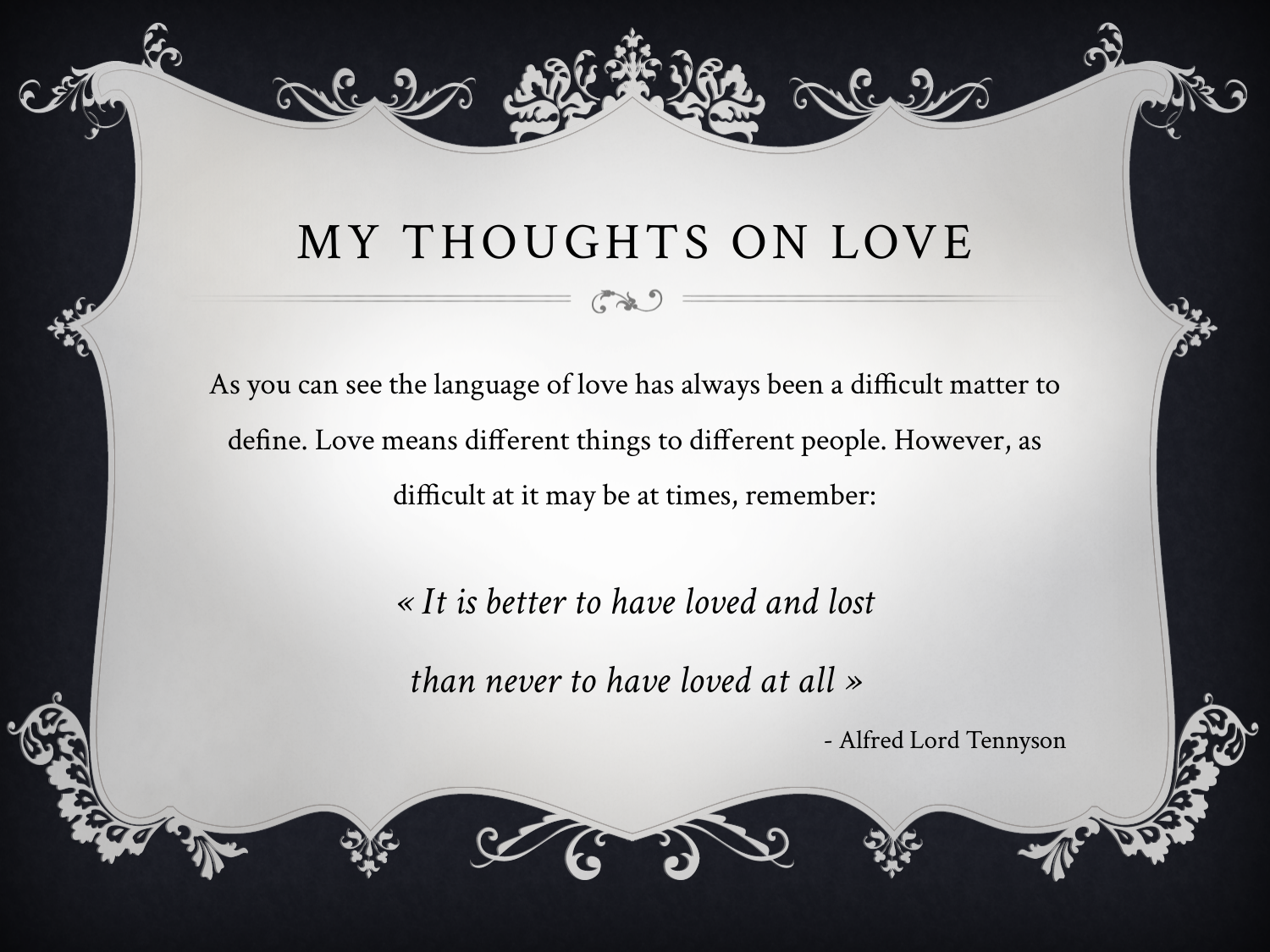

# my thoughts on love
As you can see the language of love has always been a difficult matter to define. Love means different things to different people. However, as difficult at it may be at times, remember:

« It is better to have loved and lost
than never to have loved at all »
- Alfred Lord Tennyson